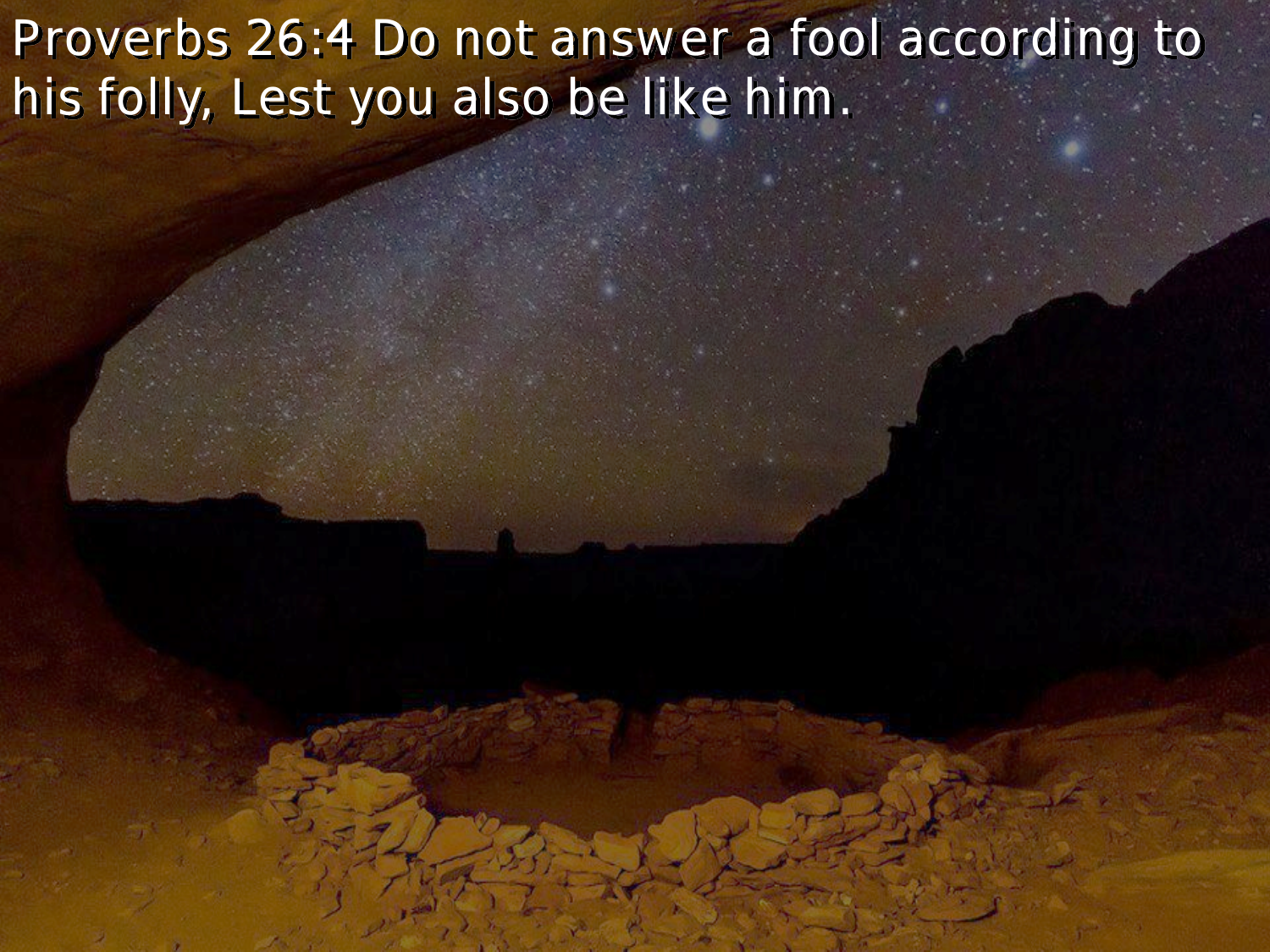

Proverbs 26:4 Do not answer a fool according to his folly, Lest you also be like him.